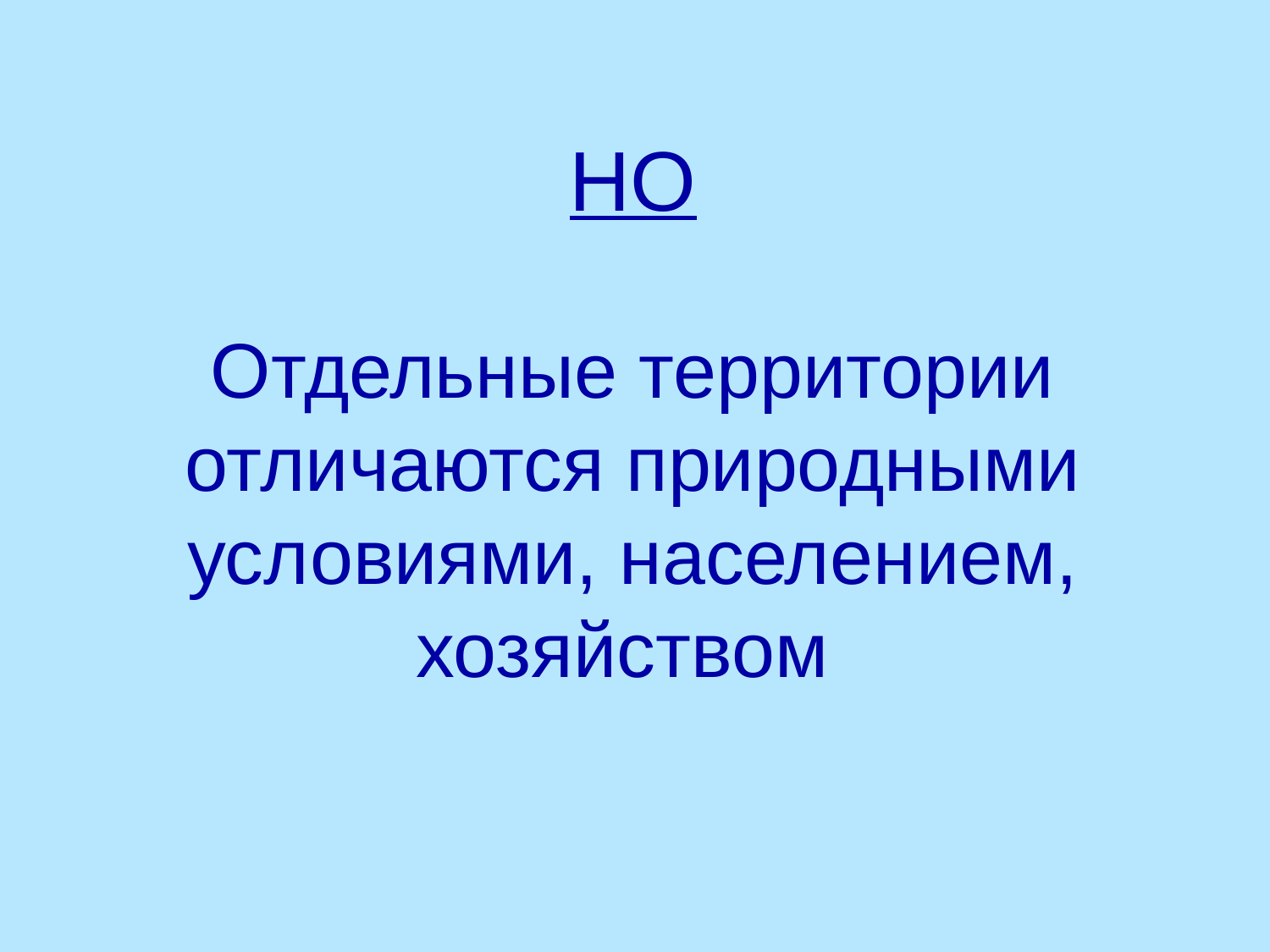

# НО Отдельные территории отличаются природными условиями, населением, хозяйством